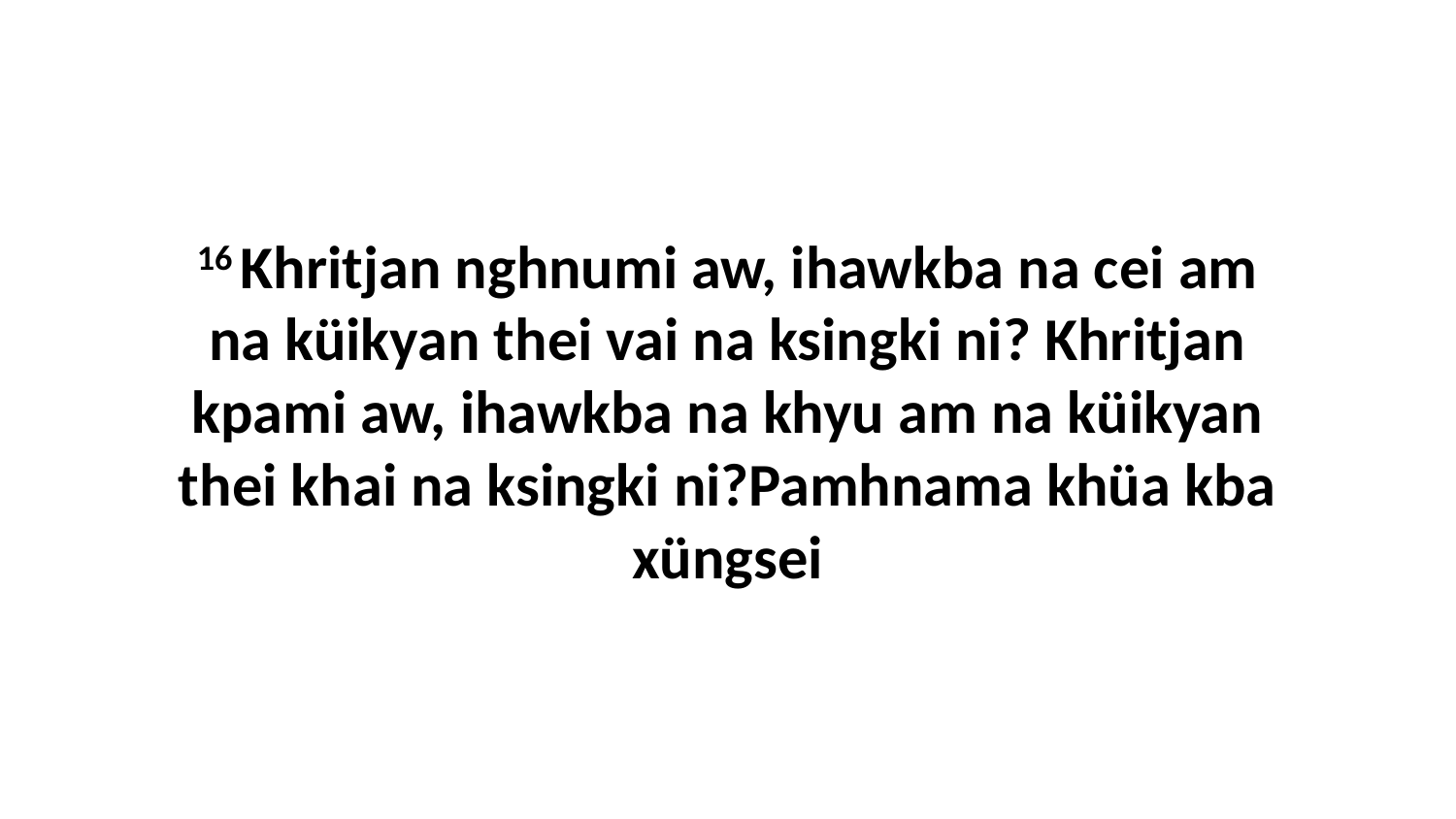

16 Khritjan nghnumi aw, ihawkba na cei am na küikyan thei vai na ksingki ni? Khritjan kpami aw, ihawkba na khyu am na küikyan thei khai na ksingki ni?Pamhnama khüa kba xüngsei